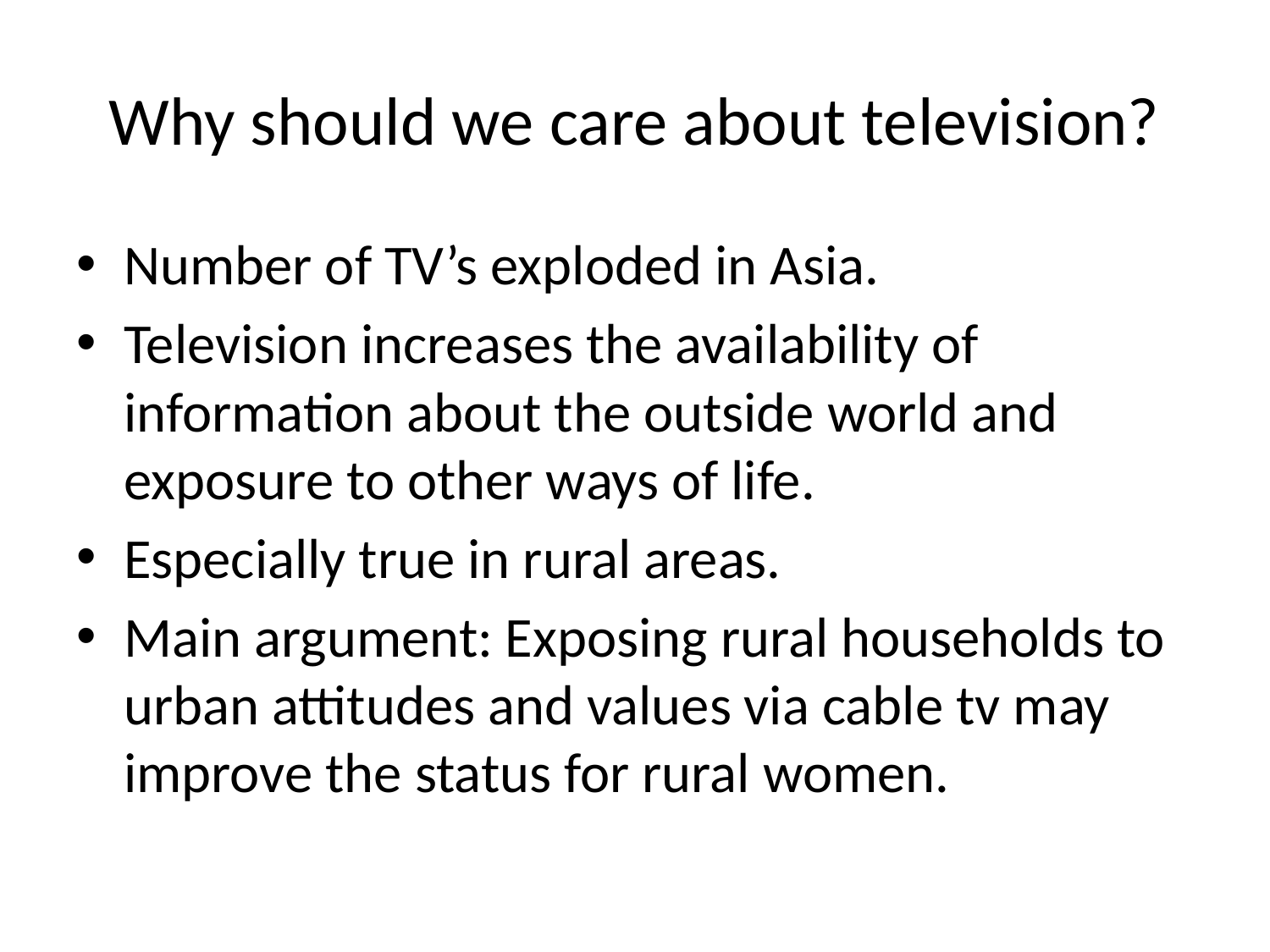

# Why should we care about television?
Number of TV’s exploded in Asia.
Television increases the availability of information about the outside world and exposure to other ways of life.
Especially true in rural areas.
Main argument: Exposing rural households to urban attitudes and values via cable tv may improve the status for rural women.